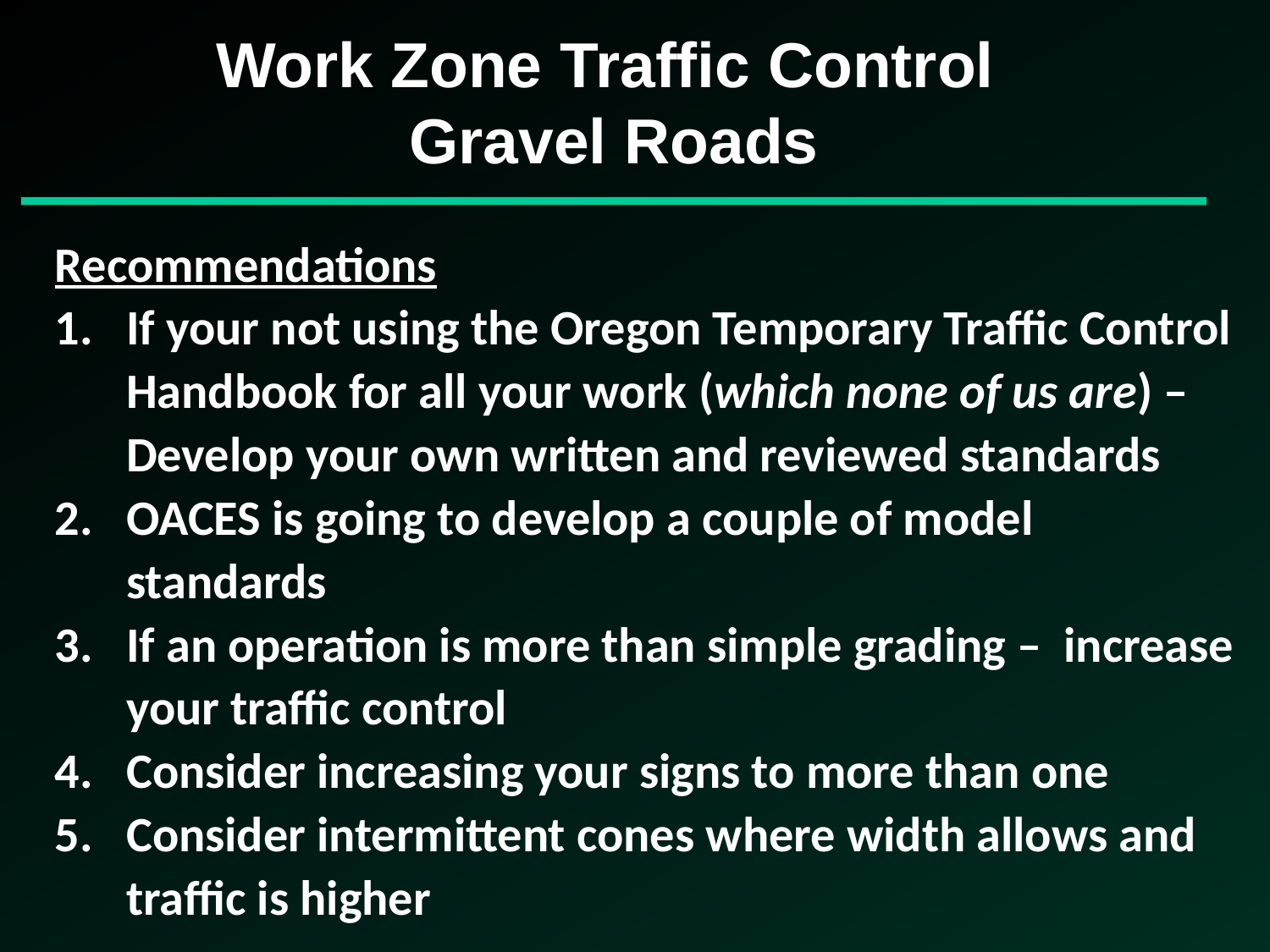

Work Zone Traffic Control
Gravel Roads

Recommendations
If your not using the Oregon Temporary Traffic Control Handbook for all your work (which none of us are) – Develop your own written and reviewed standards
OACES is going to develop a couple of model standards
If an operation is more than simple grading –  increase your traffic control
Consider increasing your signs to more than one
Consider intermittent cones where width allows and traffic is higher